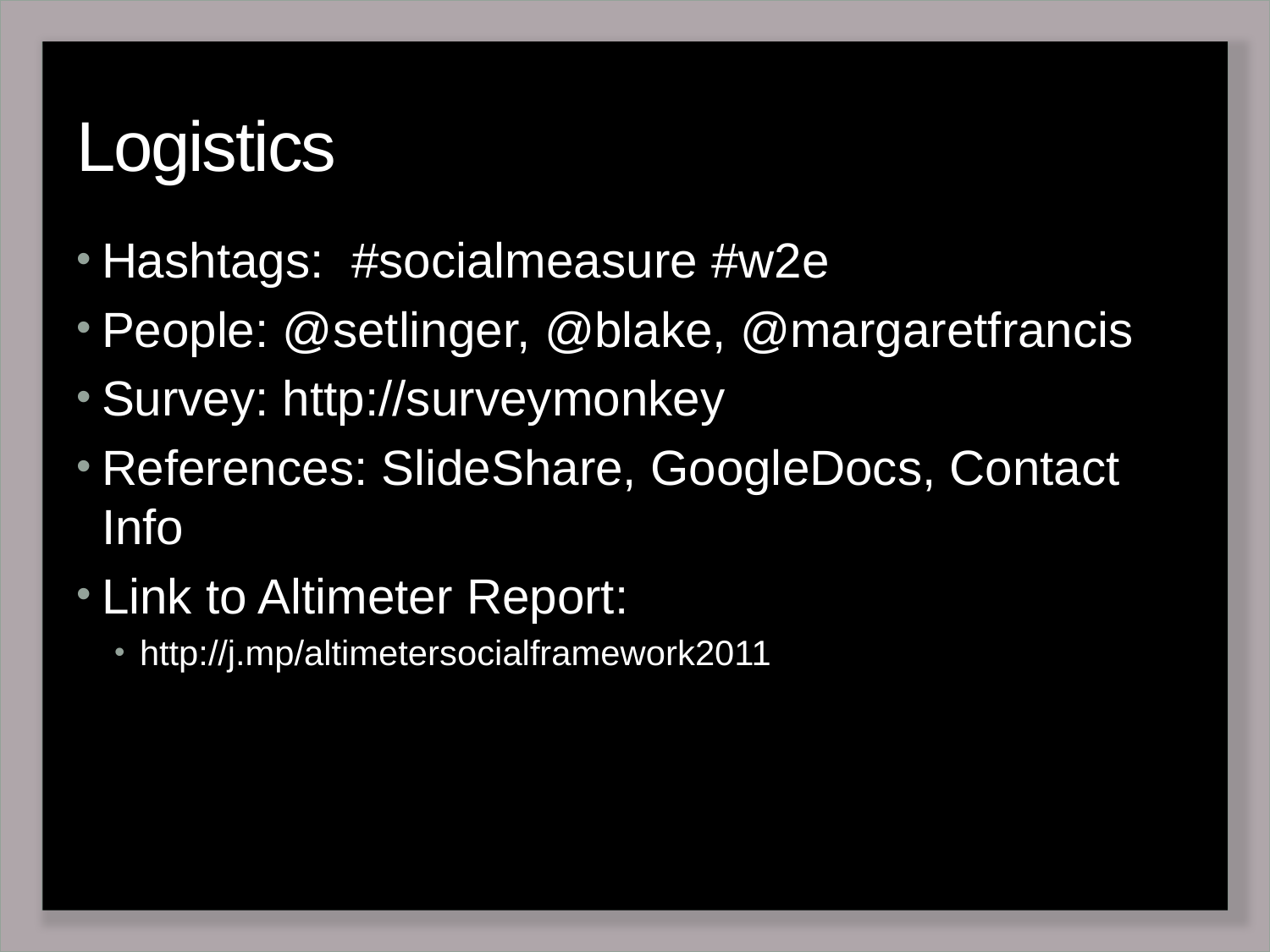

# Logistics
Hashtags:  #socialmeasure #w2e
People: @setlinger, @blake, @margaretfrancis
Survey: http://surveymonkey
References: SlideShare, GoogleDocs, Contact Info
Link to Altimeter Report:
http://j.mp/altimetersocialframework2011